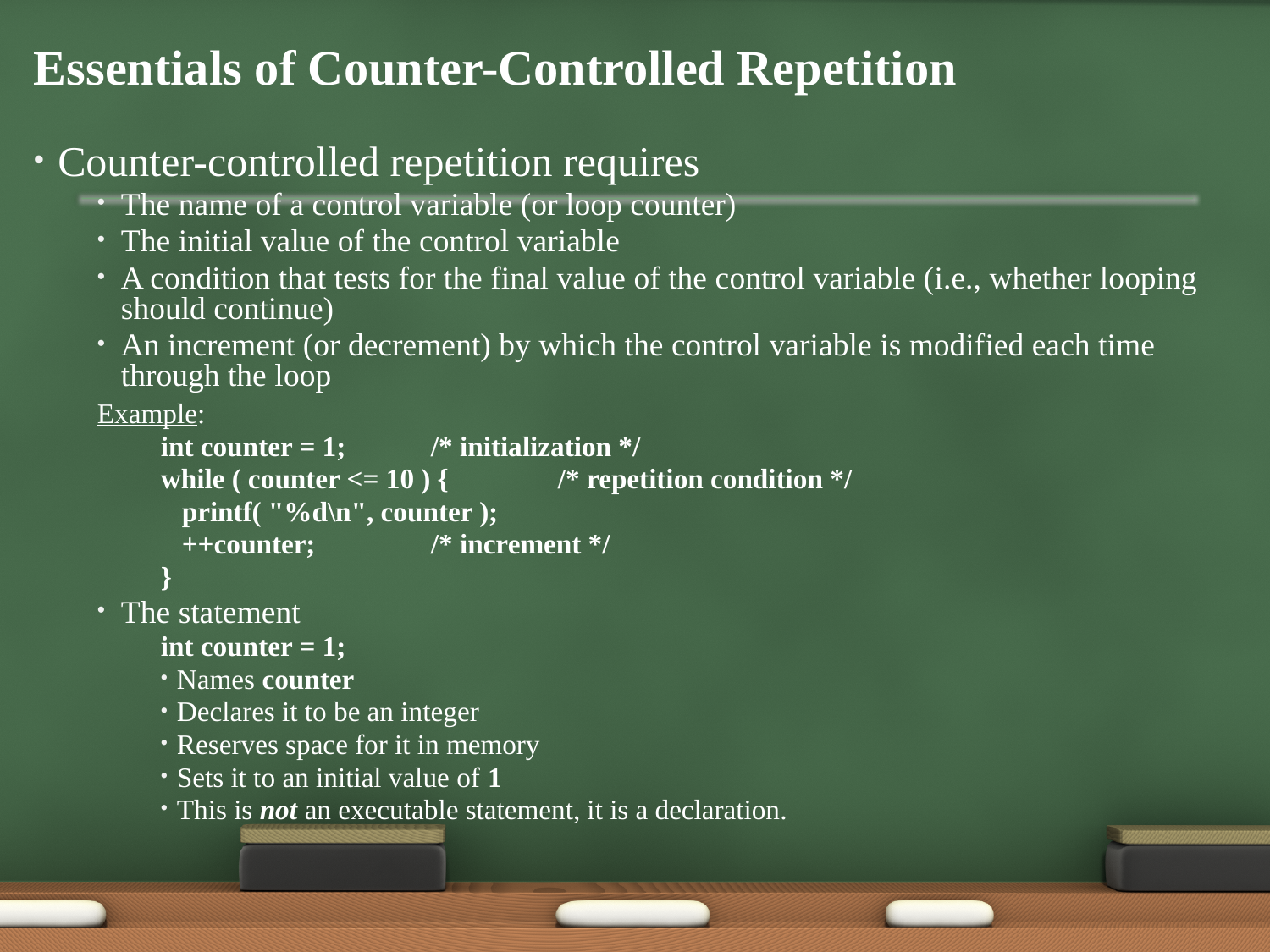

# Essentials of Counter-Controlled Repetition
Counter-controlled repetition requires
The name of a control variable (or loop counter)
The initial value of the control variable
A condition that tests for the final value of the control variable (i.e., whether looping should continue)
An increment (or decrement) by which the control variable is modified each time through the loop
Example:
int counter = 1;          	/* initialization */
while ( counter <= 10 ) { 	/* repetition condition */
   printf( "%d\n", counter );
   ++counter;             	/* increment */
}
The statement
int counter = 1;
Names counter
Declares it to be an integer
Reserves space for it in memory
Sets it to an initial value of 1
This is not an executable statement, it is a declaration.